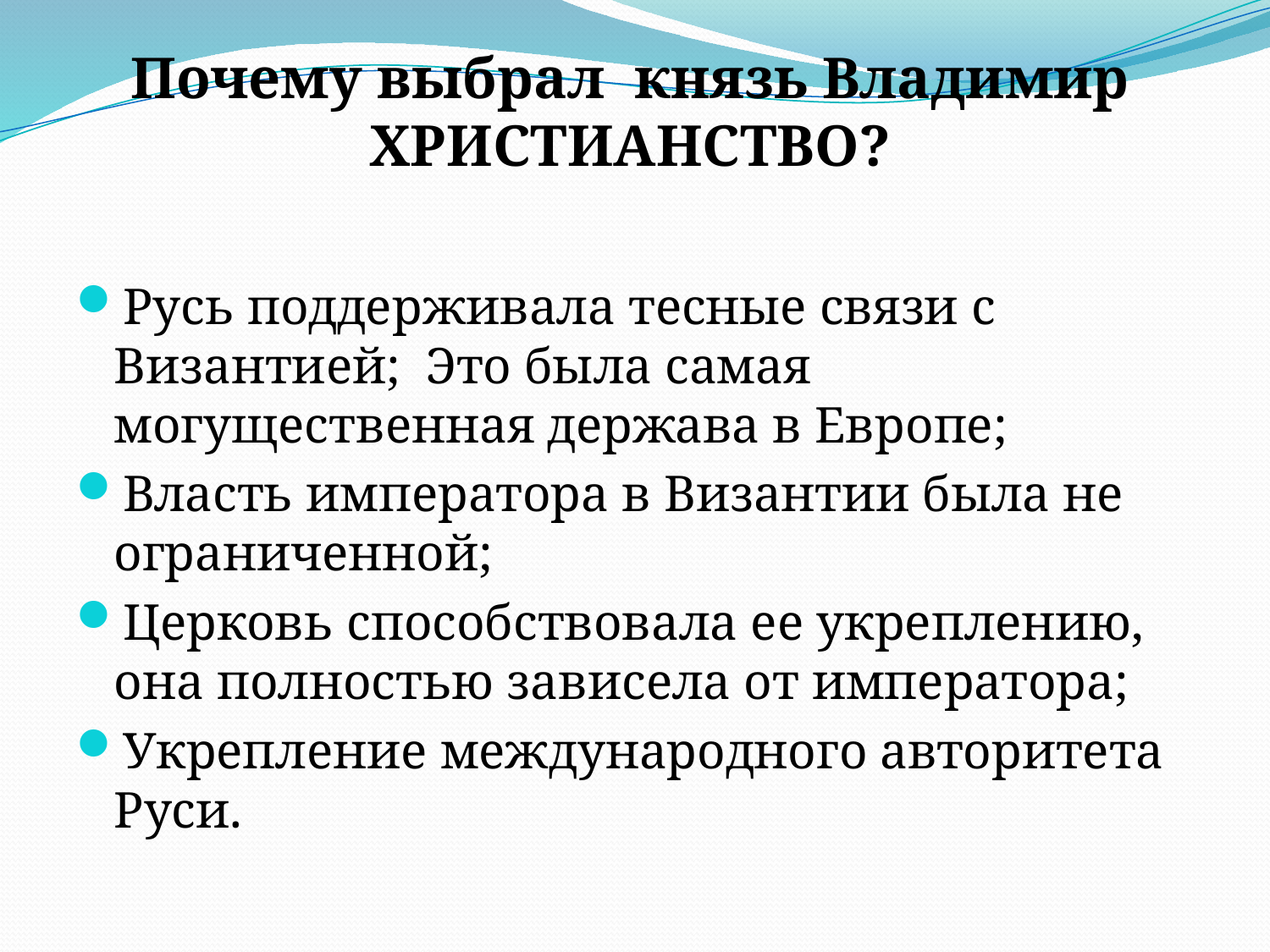

Почему выбрал  князь Владимир ХРИСТИАНСТВО?
Русь поддерживала тесные связи с Византией;  Это была самая могущественная держава в Европе;
Власть императора в Византии была не ограниченной;
Церковь способствовала ее укреплению, она полностью зависела от императора;
Укрепление международного авторитета Руси.